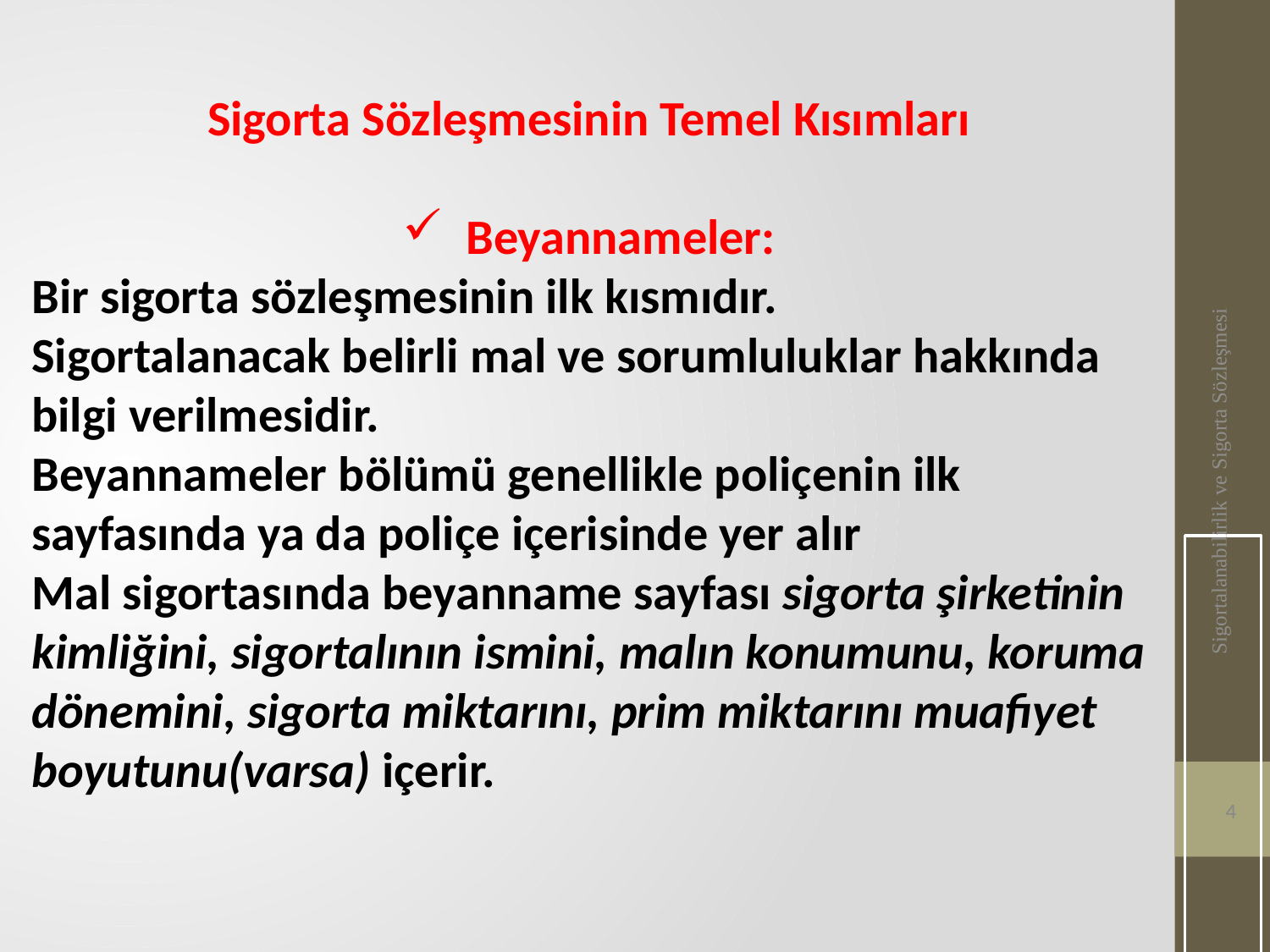

Sigorta Sözleşmesinin Temel Kısımları

Beyannameler:
Bir sigorta sözleşmesinin ilk kısmıdır.
Sigortalanacak belirli mal ve sorumluluklar hakkında bilgi verilmesidir.
Beyannameler bölümü genellikle poliçenin ilk sayfasında ya da poliçe içerisinde yer alır
Mal sigortasında beyanname sayfası sigorta şirketinin kimliğini, sigortalının ismini, malın konumunu, koruma dönemini, sigorta miktarını, prim miktarını muafiyet boyutunu(varsa) içerir.

Sigortalanabilirlik ve Sigorta Sözleşmesi
4